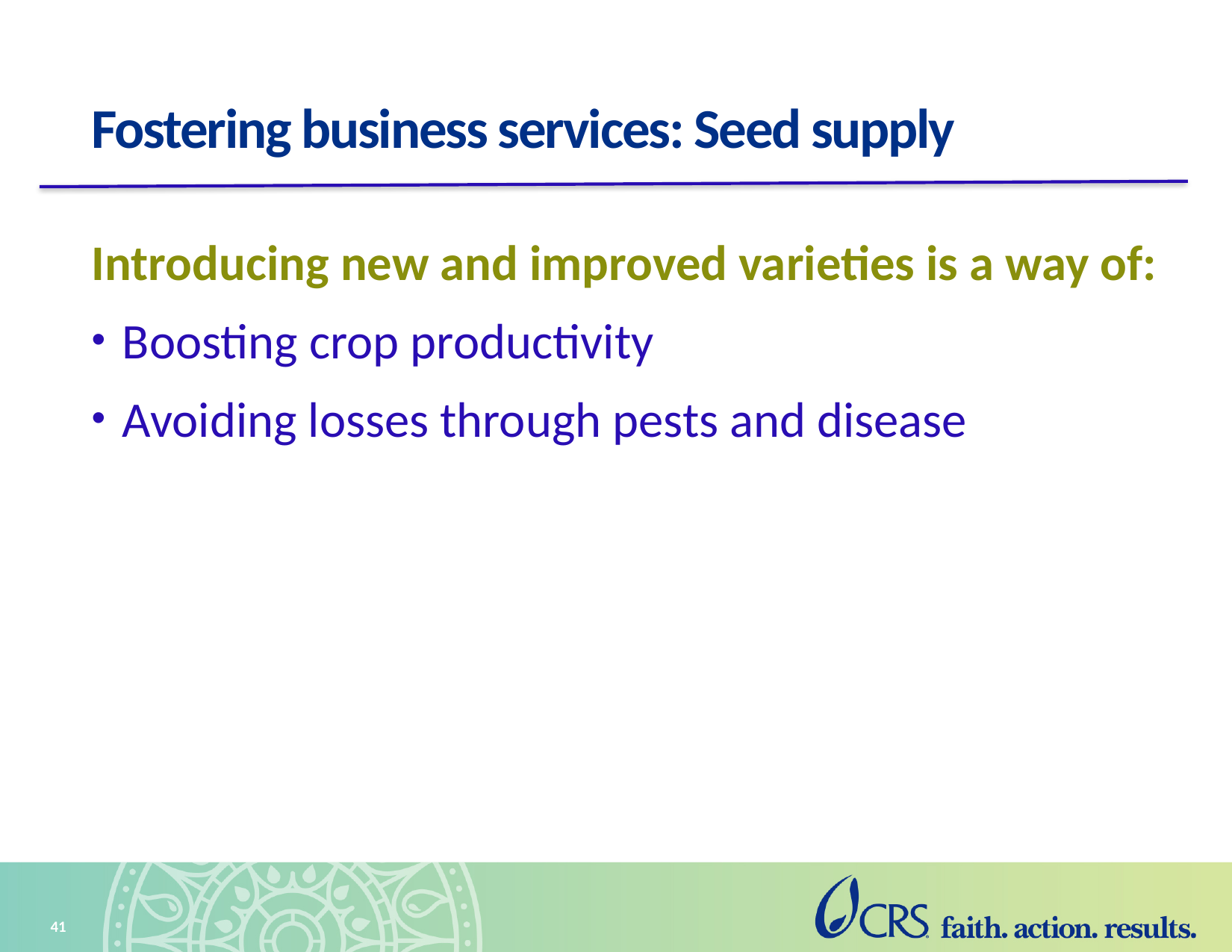

# Fostering business services: Seed supply
Introducing new and improved varieties is a way of:
Boosting crop productivity
Avoiding losses through pests and disease

41